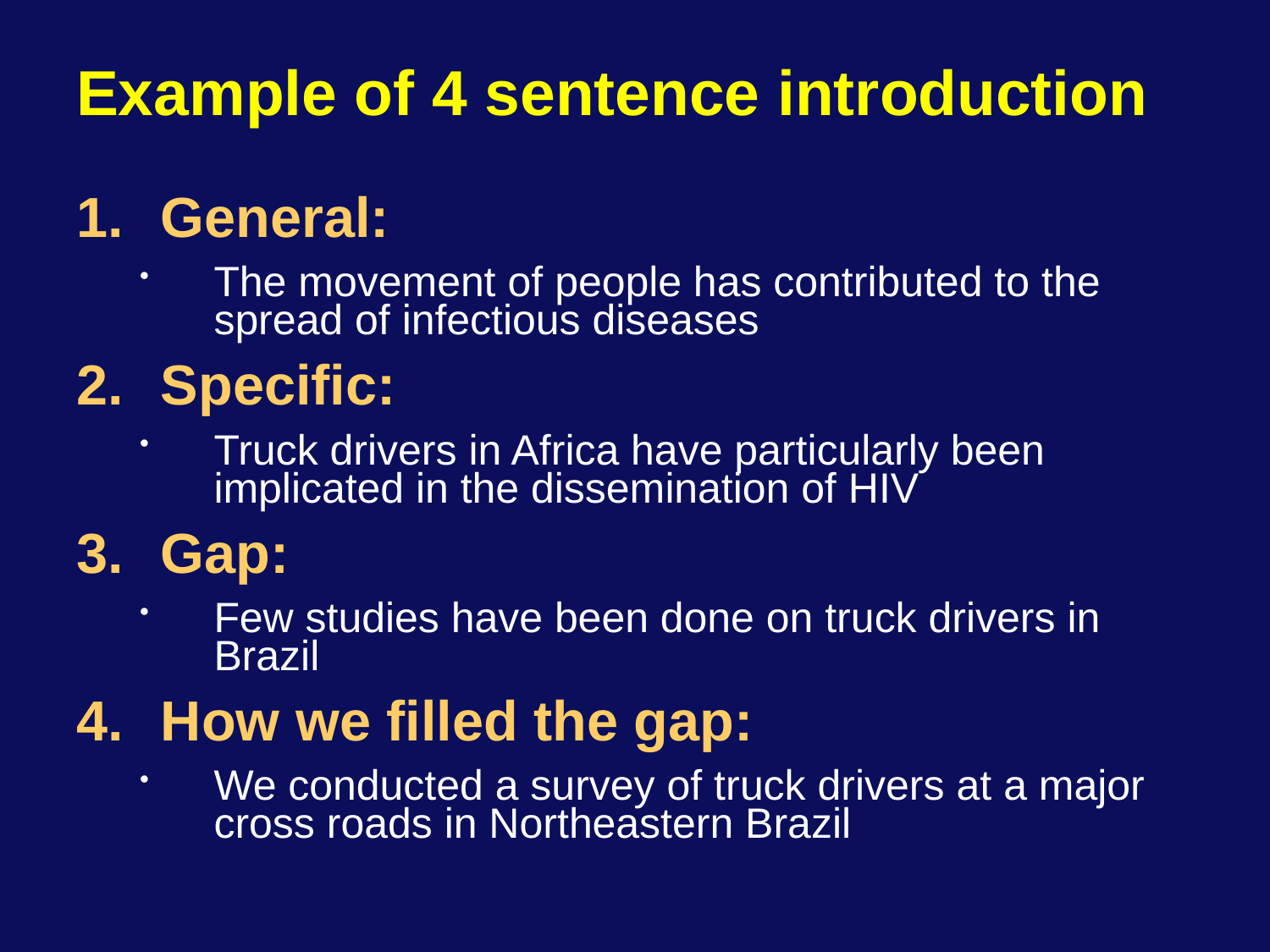

# Example of 4 sentence introduction
General:
The movement of people has contributed to the spread of infectious diseases
Specific:
Truck drivers in Africa have particularly been implicated in the dissemination of HIV
Gap:
Few studies have been done on truck drivers in Brazil
How we filled the gap:
We conducted a survey of truck drivers at a major cross roads in Northeastern Brazil